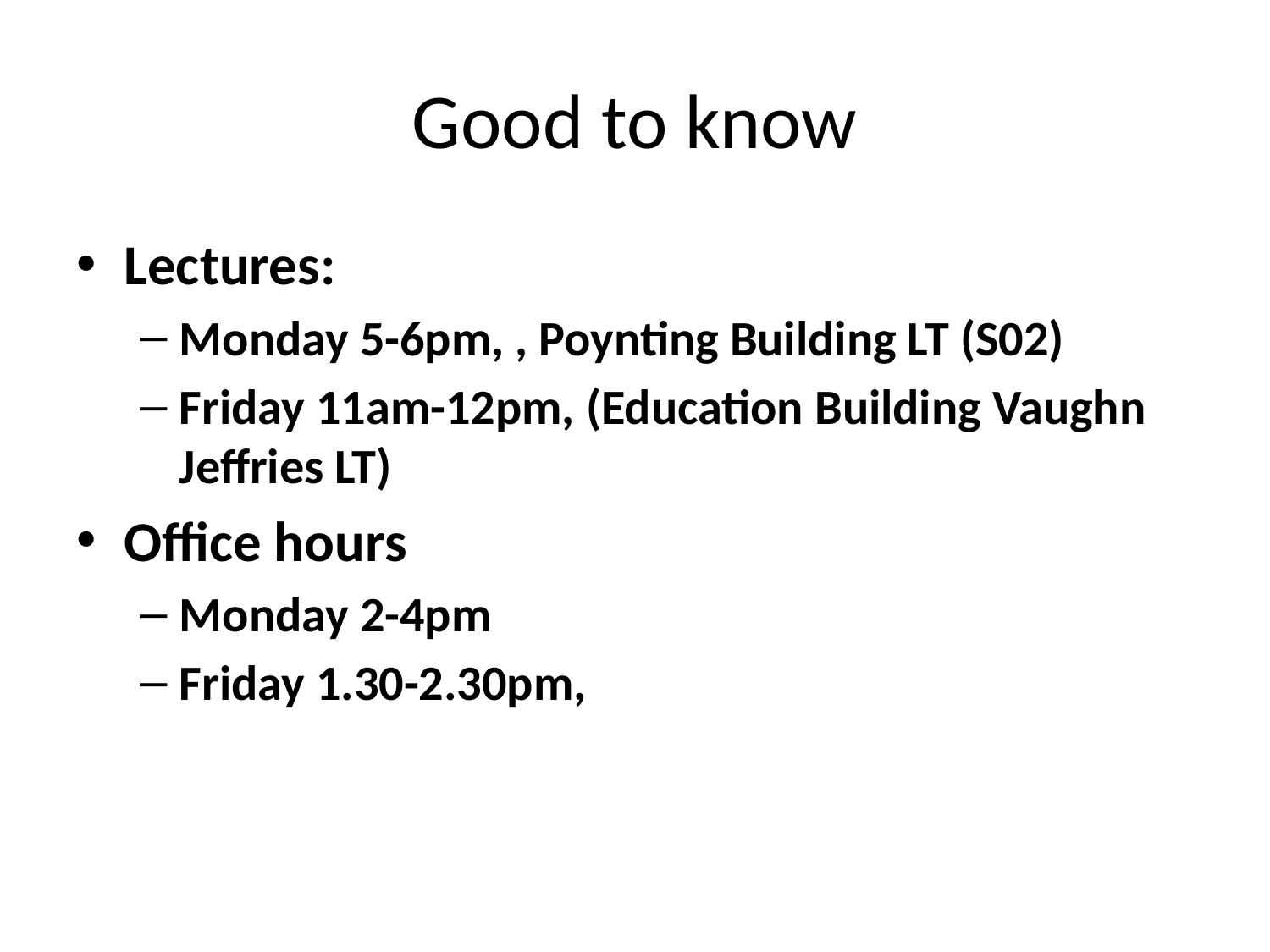

# Good to know
Lectures:
Monday 5-6pm, , Poynting Building LT (S02)
Friday 11am-12pm, (Education Building Vaughn Jeffries LT)
Office hours
Monday 2-4pm
Friday 1.30-2.30pm,